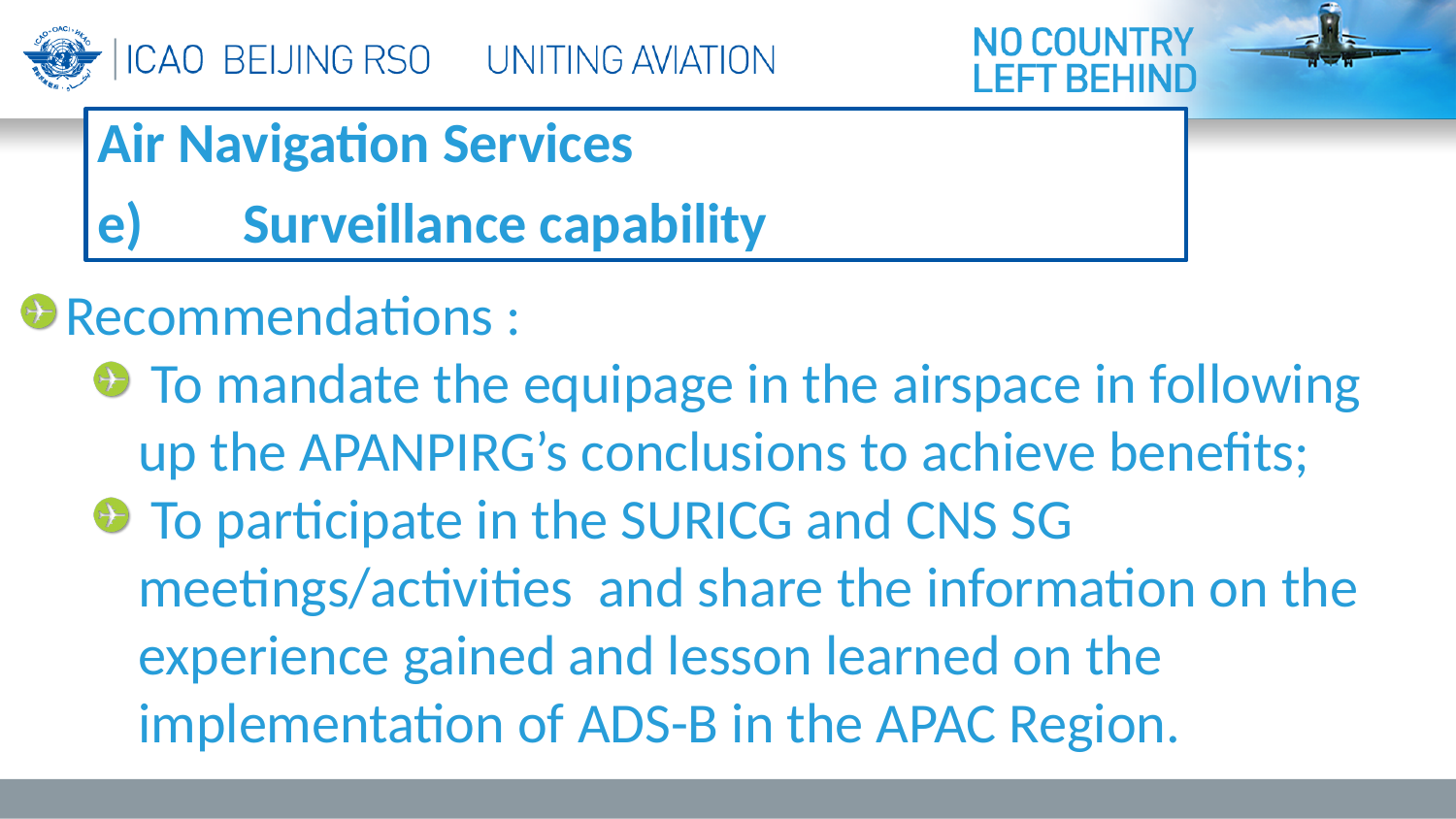

Air Navigation Services
e)	Surveillance capability
Recommendations :
 To mandate the equipage in the airspace in following up the APANPIRG’s conclusions to achieve benefits;
 To participate in the SURICG and CNS SG meetings/activities  and share the information on the experience gained and lesson learned on the implementation of ADS-B in the APAC Region.